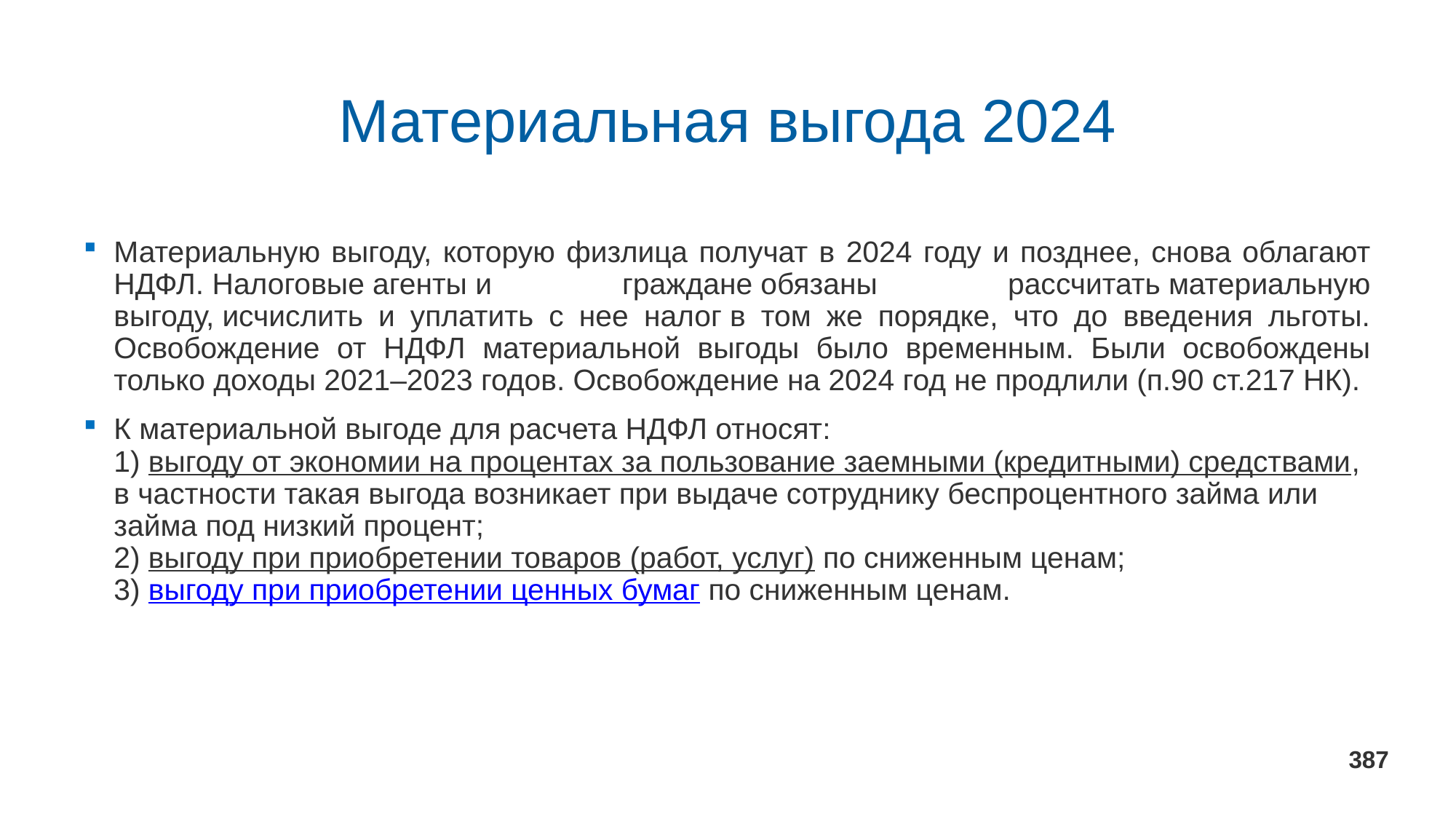

# Материальная выгода 2024
Материальную выгоду, которую физлица получат в 2024 году и позднее, снова облагают НДФЛ. Налоговые агенты и граждане обязаны рассчитать материальную выгоду, исчислить и уплатить с нее налог в том же порядке, что до введения льготы. Освобождение от НДФЛ материальной выгоды было временным. Были освобождены только доходы 2021–2023 годов. Освобождение на 2024 год не продлили (п.90 ст.217 НК).
К материальной выгоде для расчета НДФЛ относят:
1) выгоду от экономии на процентах за пользование заемными (кредитными) средствами, в частности такая выгода возникает при выдаче сотруднику беспроцентного займа или займа под низкий процент;
2) выгоду при приобретении товаров (работ, услуг) по сниженным ценам;
3) выгоду при приобретении ценных бумаг по сниженным ценам.